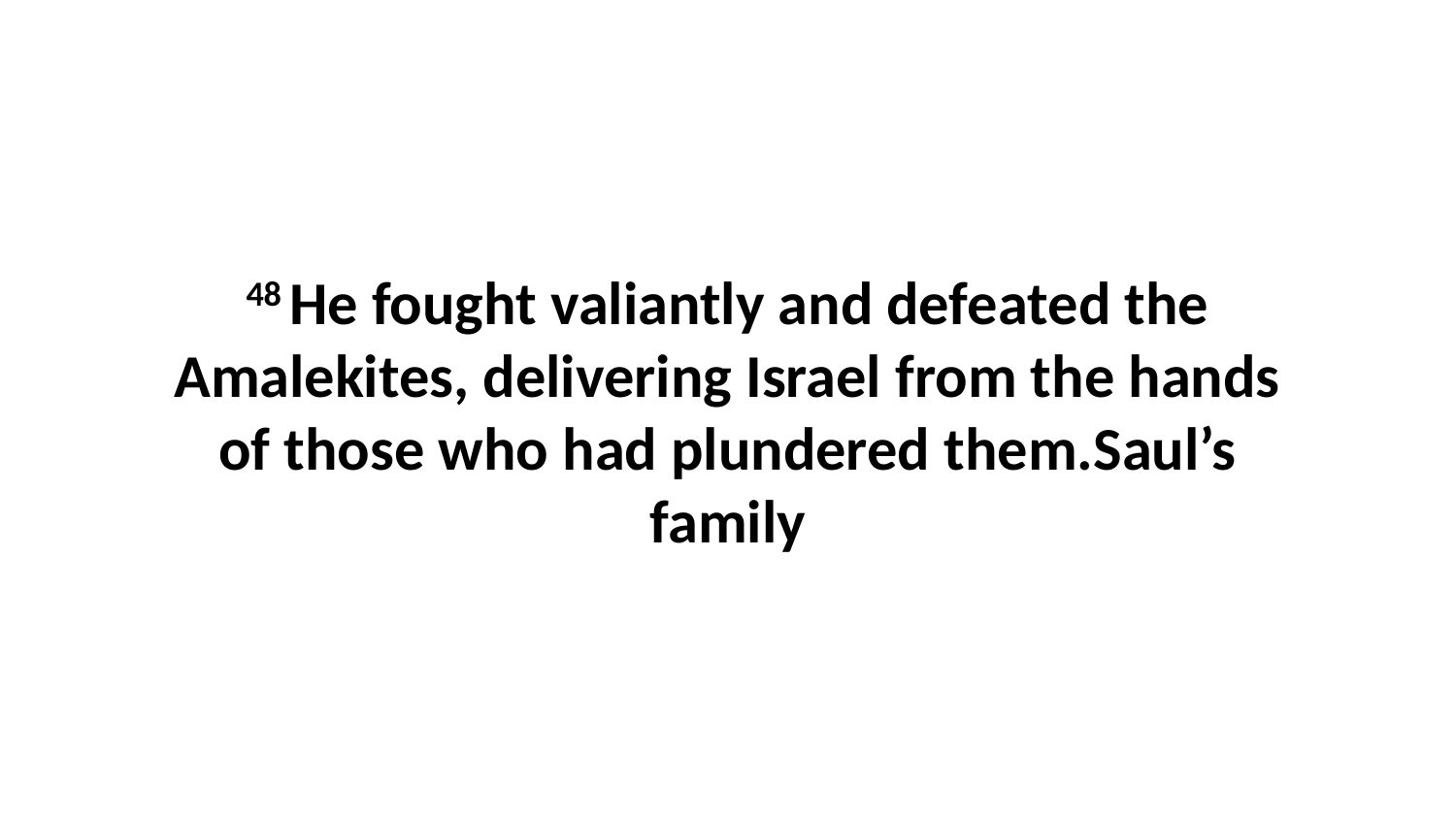

48 He fought valiantly and defeated the Amalekites, delivering Israel from the hands of those who had plundered them.Saul’s family